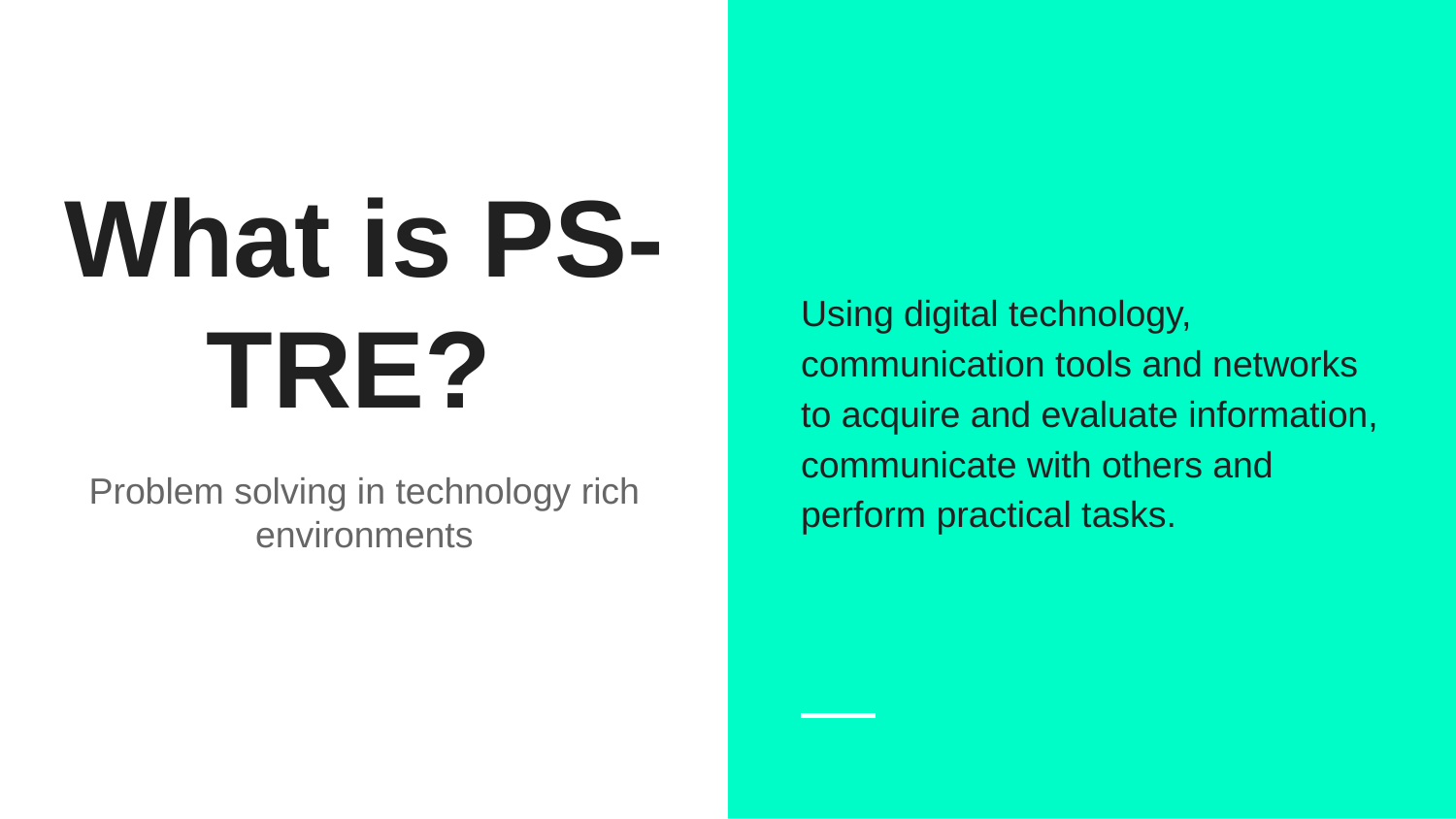

Using digital technology, communication tools and networks to acquire and evaluate information, communicate with others and perform practical tasks.
# What is PS-TRE?
Problem solving in technology rich environments